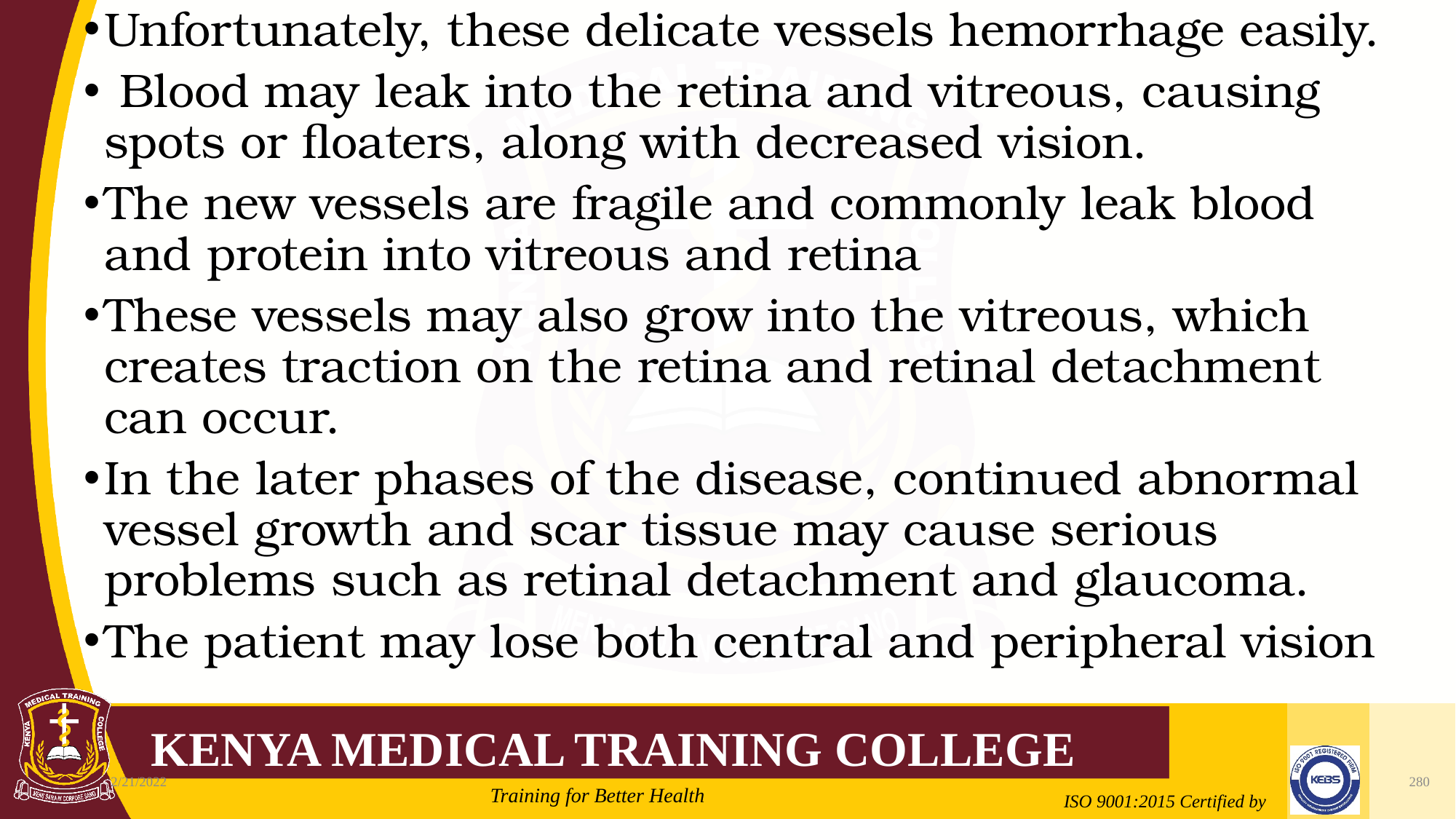

Unfortunately, these delicate vessels hemorrhage easily.
 Blood may leak into the retina and vitreous, causing spots or floaters, along with decreased vision.
The new vessels are fragile and commonly leak blood and protein into vitreous and retina
These vessels may also grow into the vitreous, which creates traction on the retina and retinal detachment can occur.
In the later phases of the disease, continued abnormal vessel growth and scar tissue may cause serious problems such as retinal detachment and glaucoma.
The patient may lose both central and peripheral vision

#
2/21/2022
280
Mrs. Cate Mungania Kimathi-Bsc. N